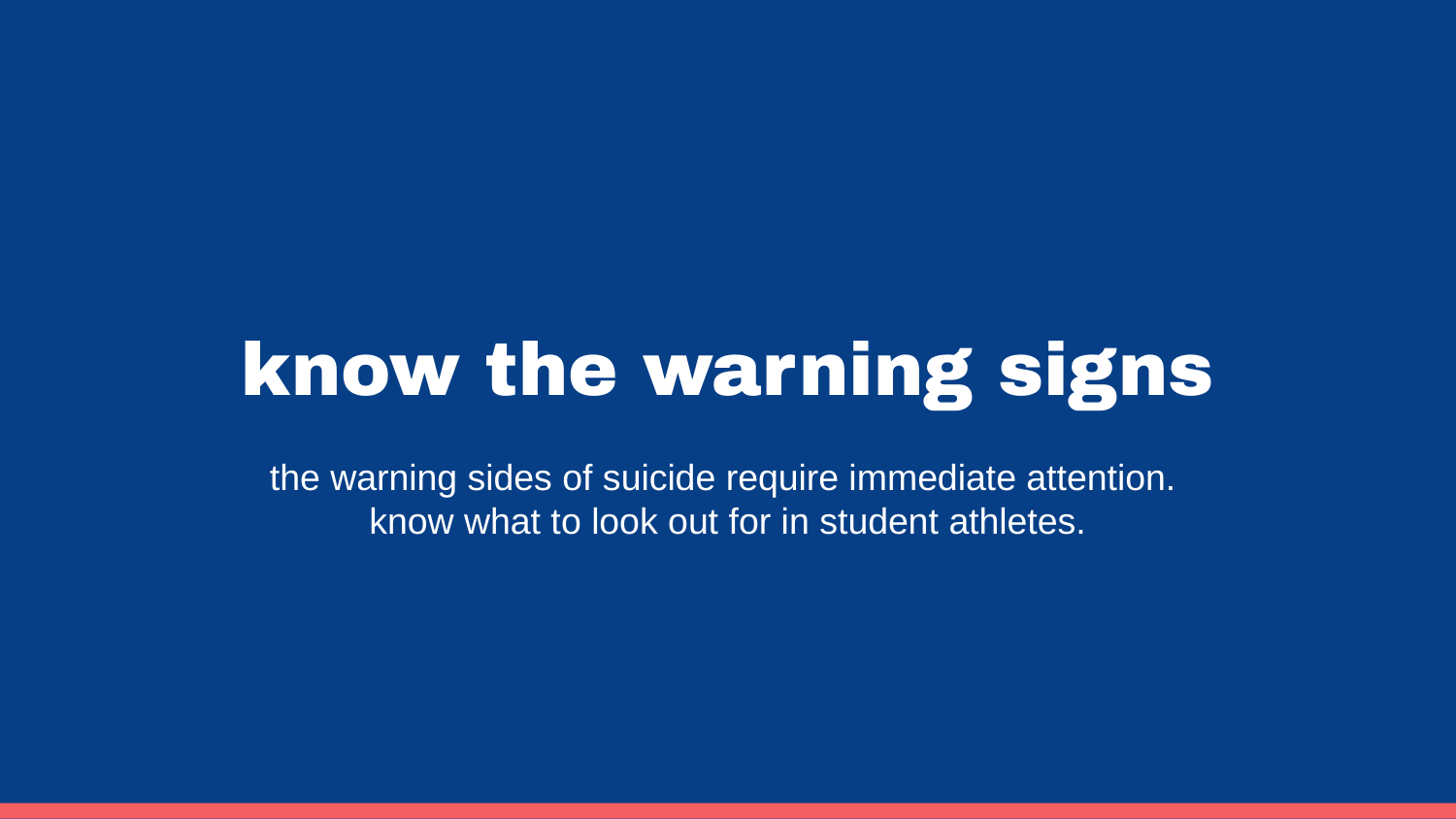

# know the warning signs

the warning sides of suicide require immediate attention.
know what to look out for in student athletes.